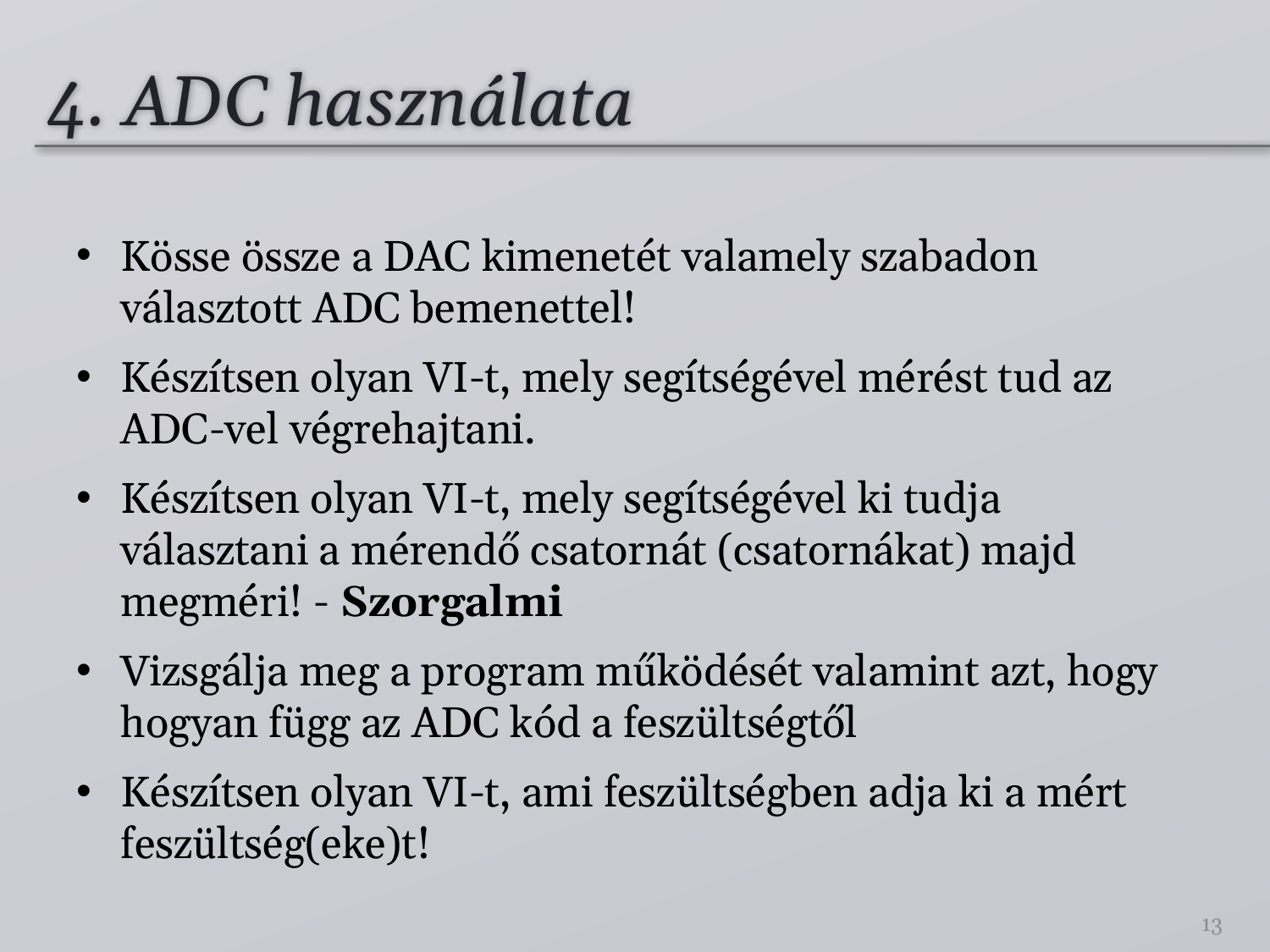

# 4. ADC használata
Kösse össze a DAC kimenetét valamely szabadon választott ADC bemenettel!
Készítsen olyan VI-t, mely segítségével mérést tud az ADC-vel végrehajtani.
Készítsen olyan VI-t, mely segítségével ki tudja választani a mérendő csatornát (csatornákat) majd megméri! - Szorgalmi
Vizsgálja meg a program működését valamint azt, hogy hogyan függ az ADC kód a feszültségtől
Készítsen olyan VI-t, ami feszültségben adja ki a mért feszültség(eke)t!

13